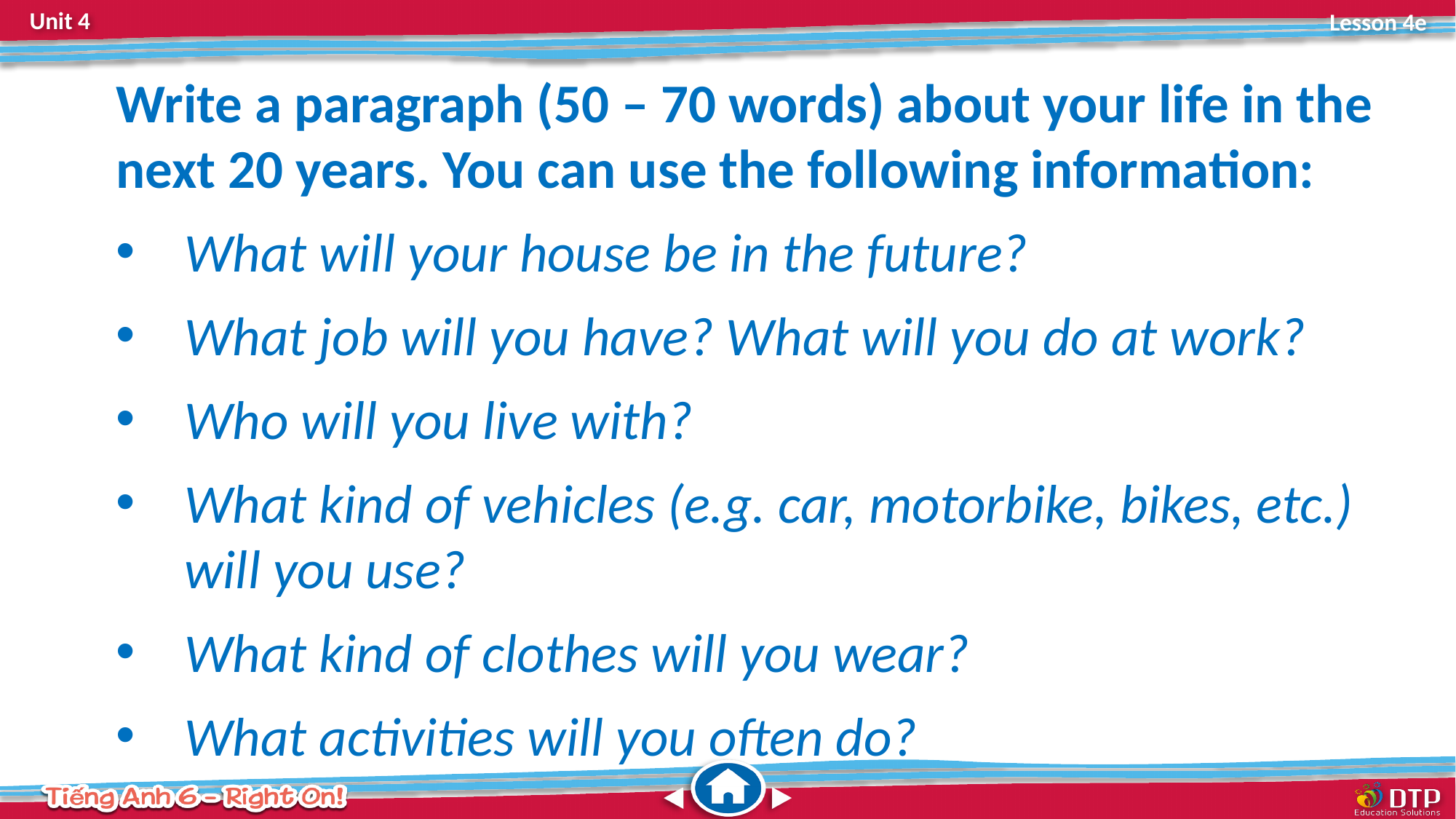

Write a paragraph (50 – 70 words) about your life in the next 20 years. You can use the following information:
What will your house be in the future?
What job will you have? What will you do at work?
Who will you live with?
What kind of vehicles (e.g. car, motorbike, bikes, etc.) will you use?
What kind of clothes will you wear?
What activities will you often do?